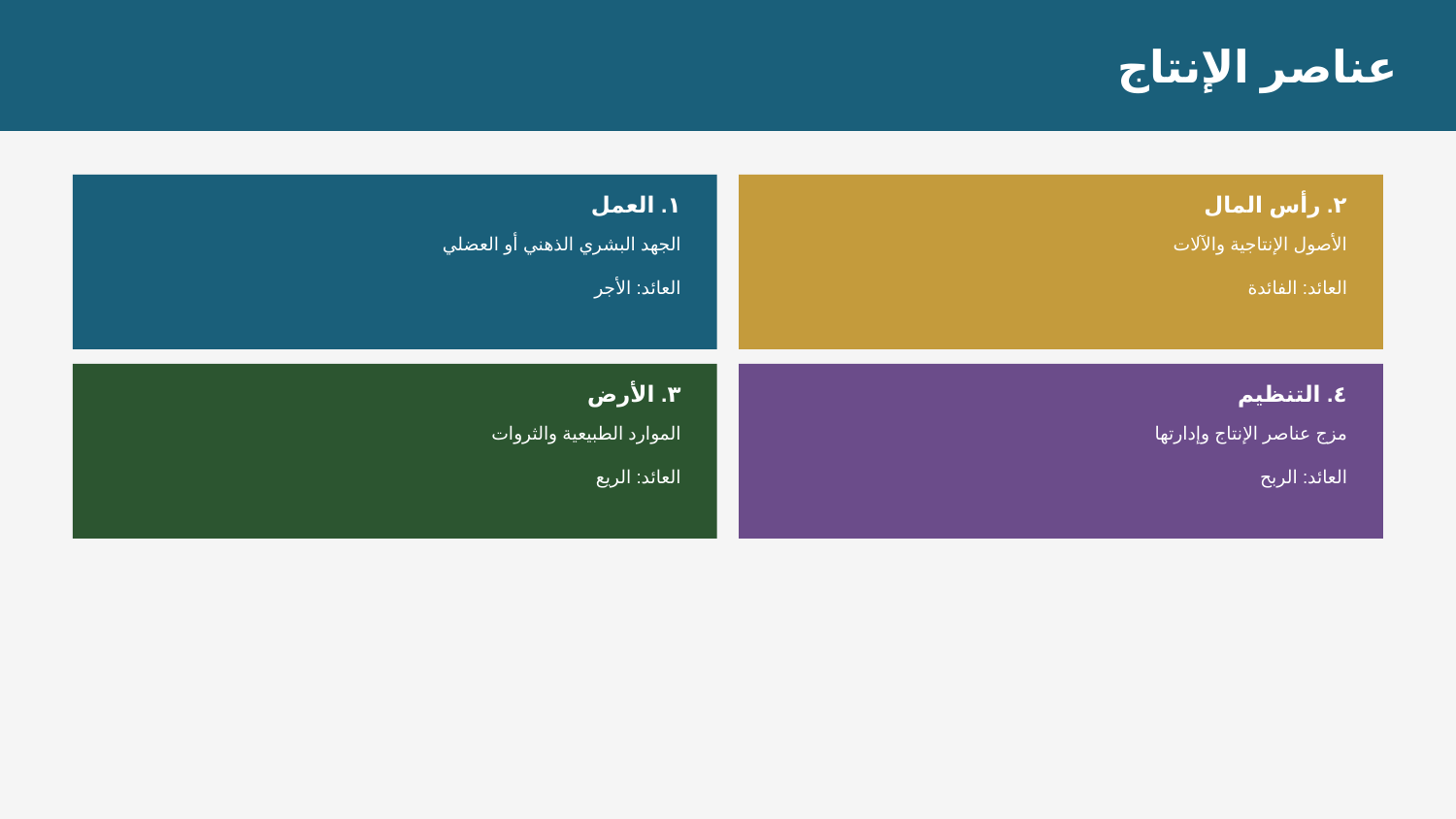

عناصر الإنتاج

١. العمل
٢. رأس المال
الجهد البشري الذهني أو العضلي

العائد: الأجر
الأصول الإنتاجية والآلات

العائد: الفائدة

٣. الأرض
٤. التنظيم
الموارد الطبيعية والثروات

العائد: الريع
مزج عناصر الإنتاج وإدارتها

العائد: الربح